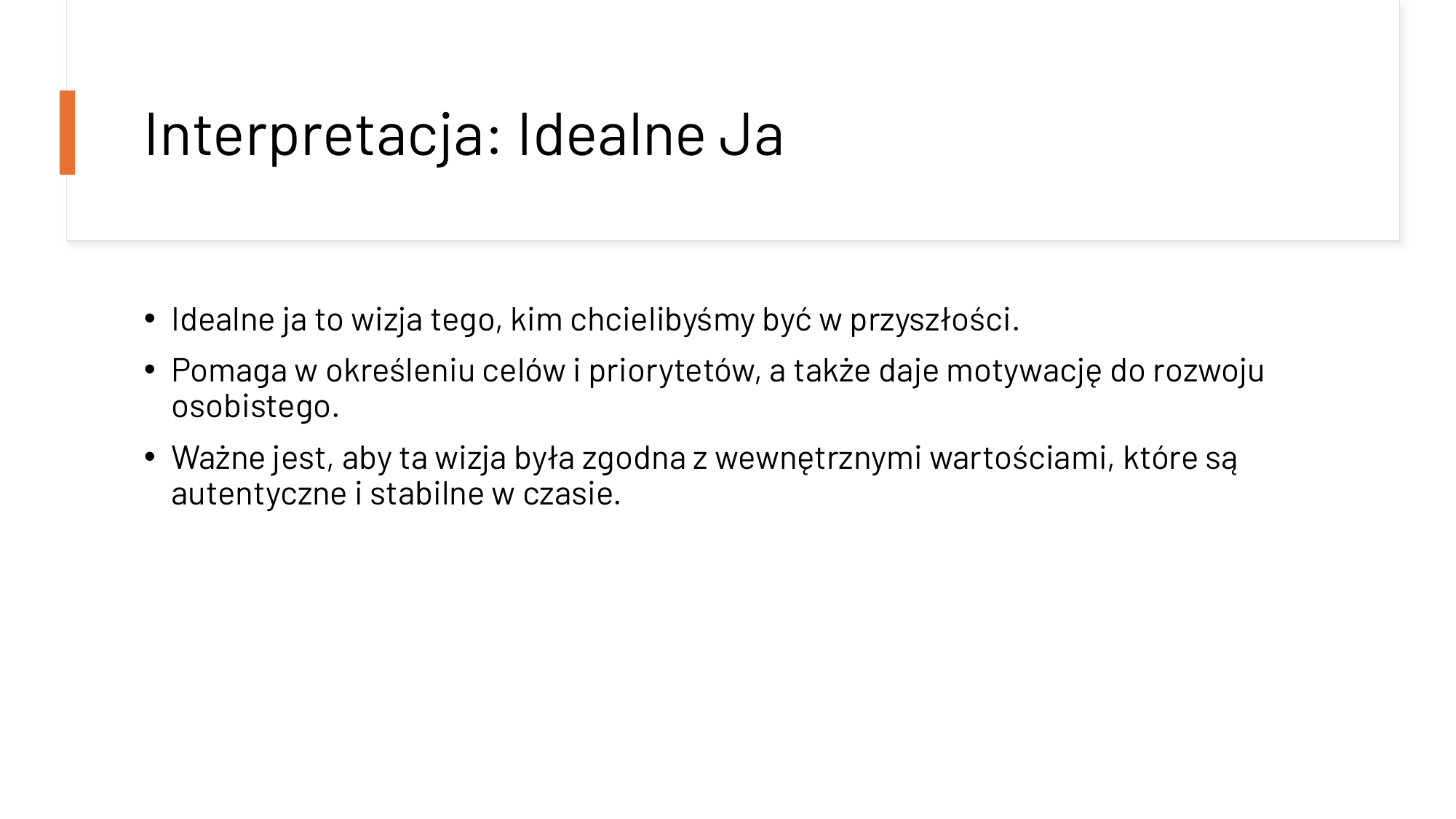

# Interpretacja: Idealne Ja

Idealne ja to wizja tego, kim chcielibyśmy być w przyszłości.
Pomaga w określeniu celów i priorytetów, a także daje motywację do rozwoju osobistego.
Ważne jest, aby ta wizja była zgodna z wewnętrznymi wartościami, które są autentyczne i stabilne w czasie.